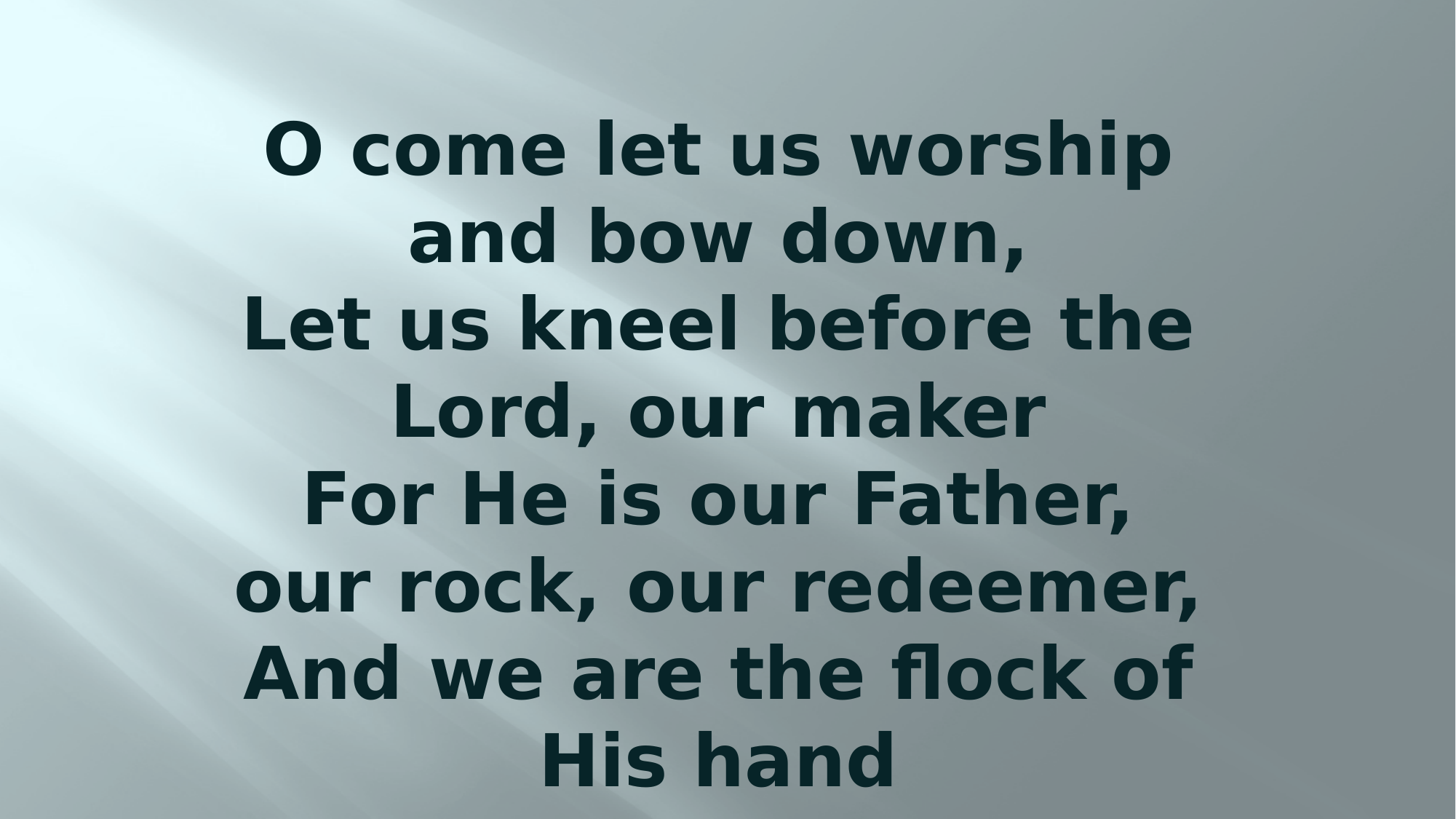

# O come let us worship and bow down, Let us kneel before the Lord, our maker For He is our Father, our rock, our redeemer, And we are the flock of His hand